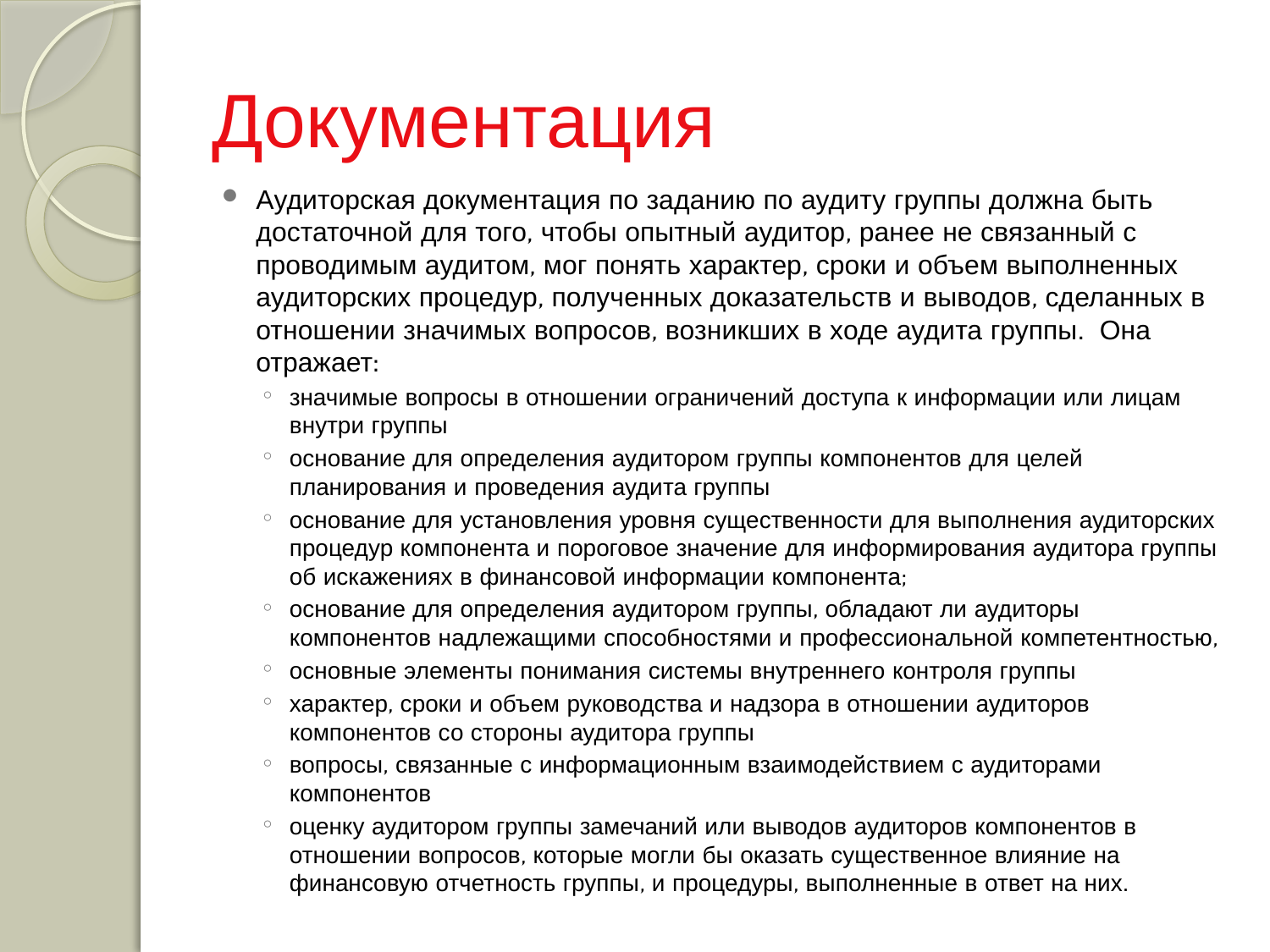

# Документация
Аудиторская документация по заданию по аудиту группы должна быть достаточной для того, чтобы опытный аудитор, ранее не связанный с проводимым аудитом, мог понять характер, сроки и объем выполненных аудиторских процедур, полученных доказательств и выводов, сделанных в отношении значимых вопросов, возникших в ходе аудита группы.  Она отражает:
значимые вопросы в отношении ограничений доступа к информации или лицам внутри группы
основание для определения аудитором группы компонентов для целей планирования и проведения аудита группы
основание для установления уровня существенности для выполнения аудиторских процедур компонента и пороговое значение для информирования аудитора группы об искажениях в финансовой информации компонента;
основание для определения аудитором группы, обладают ли аудиторы компонентов надлежащими способностями и профессиональной компетентностью,
основные элементы понимания системы внутреннего контроля группы
характер, сроки и объем руководства и надзора в отношении аудиторов компонентов со стороны аудитора группы
вопросы, связанные с информационным взаимодействием с аудиторами компонентов
оценку аудитором группы замечаний или выводов аудиторов компонентов в отношении вопросов, которые могли бы оказать существенное влияние на финансовую отчетность группы, и процедуры, выполненные в ответ на них.